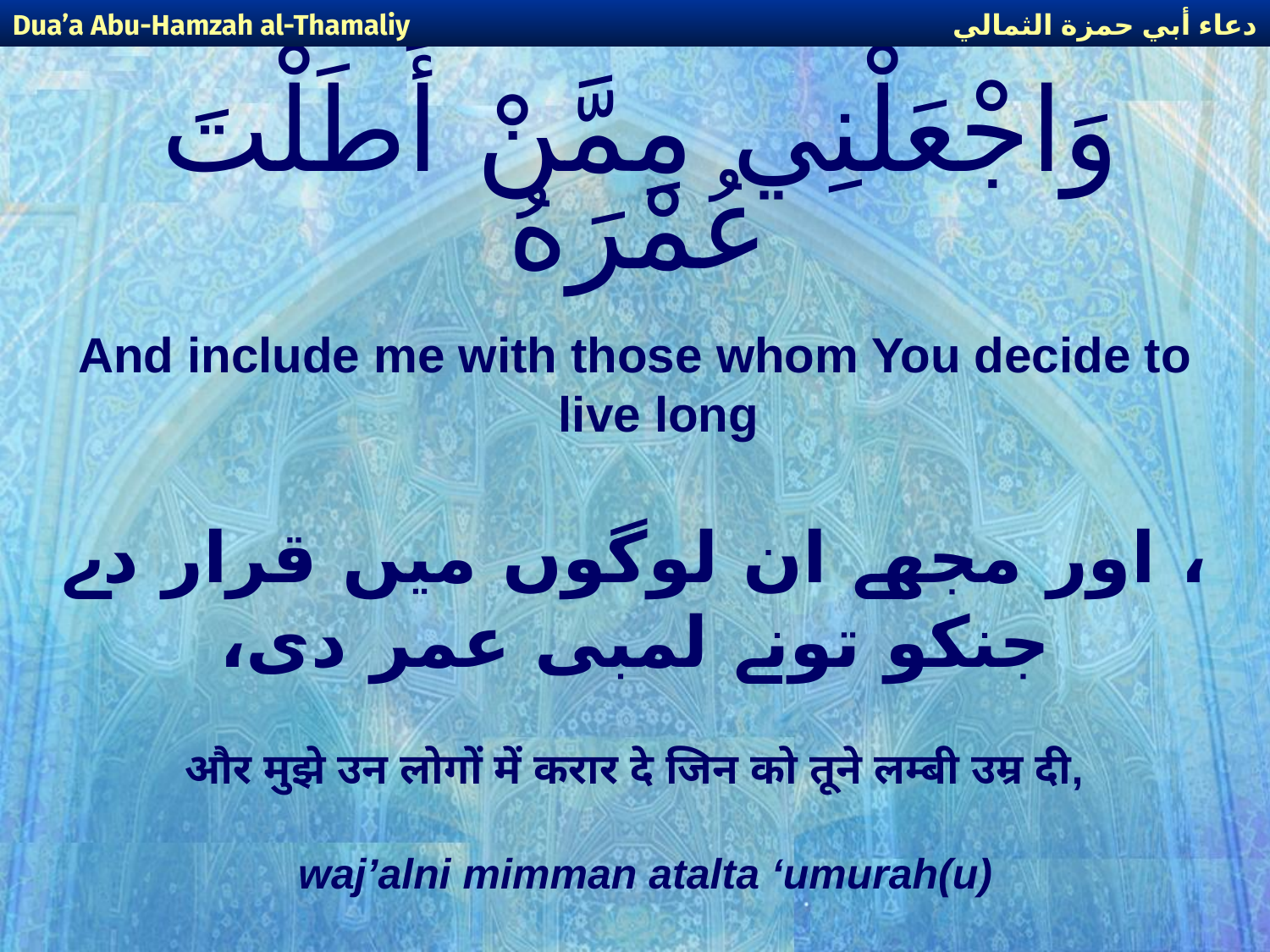

دعاء أبي حمزة الثمالي
Dua’a Abu-Hamzah al-Thamaliy
# وَاجْعَلْنِي مِمَّنْ أَطَلْتَ عُمْرَهُ
And include me with those whom You decide to live long
، اور مجھے ان لوگوں میں قرار دے جنکو تونے لمبی عمر دی،
और मुझे उन लोगों में करार दे जिन को तूने लम्बी उम्र दी,
waj’alni mimman atalta ‘umurah(u)